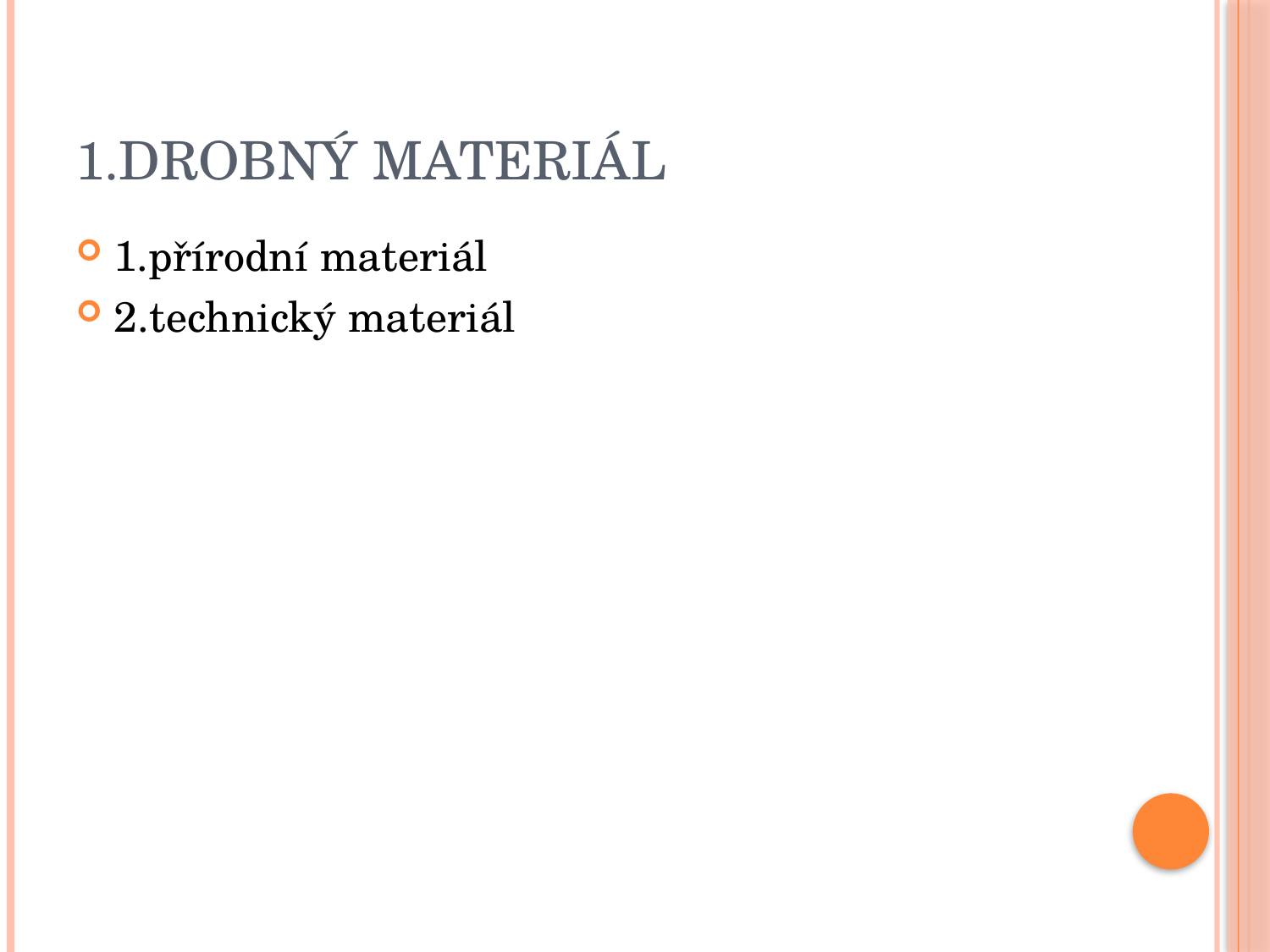

# 1.Drobný materiál
1.přírodní materiál
2.technický materiál